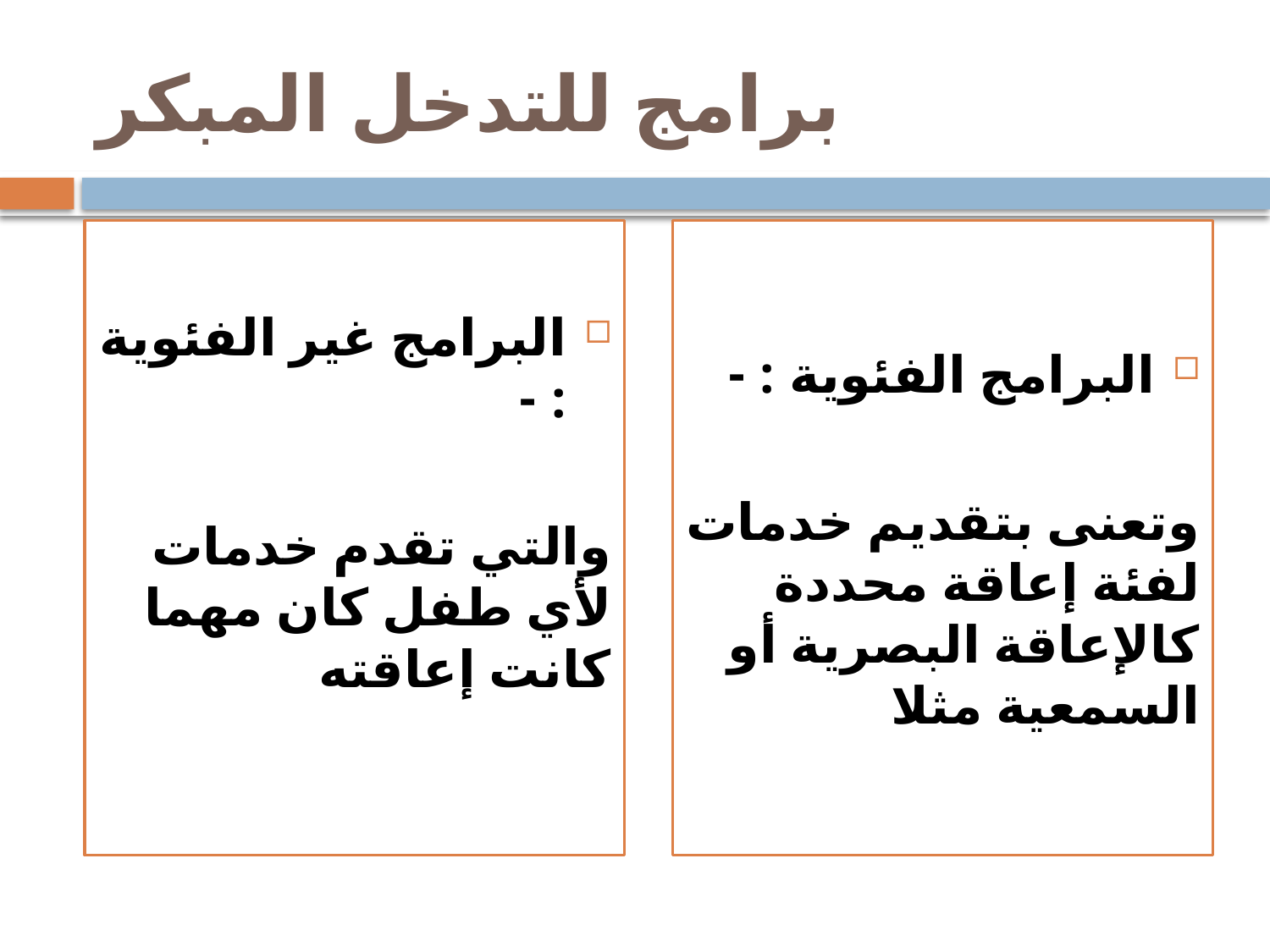

# برامج للتدخل المبكر
البرامج غير الفئوية : -

والتي تقدم خدمات لأي طفل كان مهما كانت إعاقته

البرامج الفئوية : -

وتعنى بتقديم خدمات لفئة إعاقة محددة كالإعاقة البصرية أو السمعية مثلا